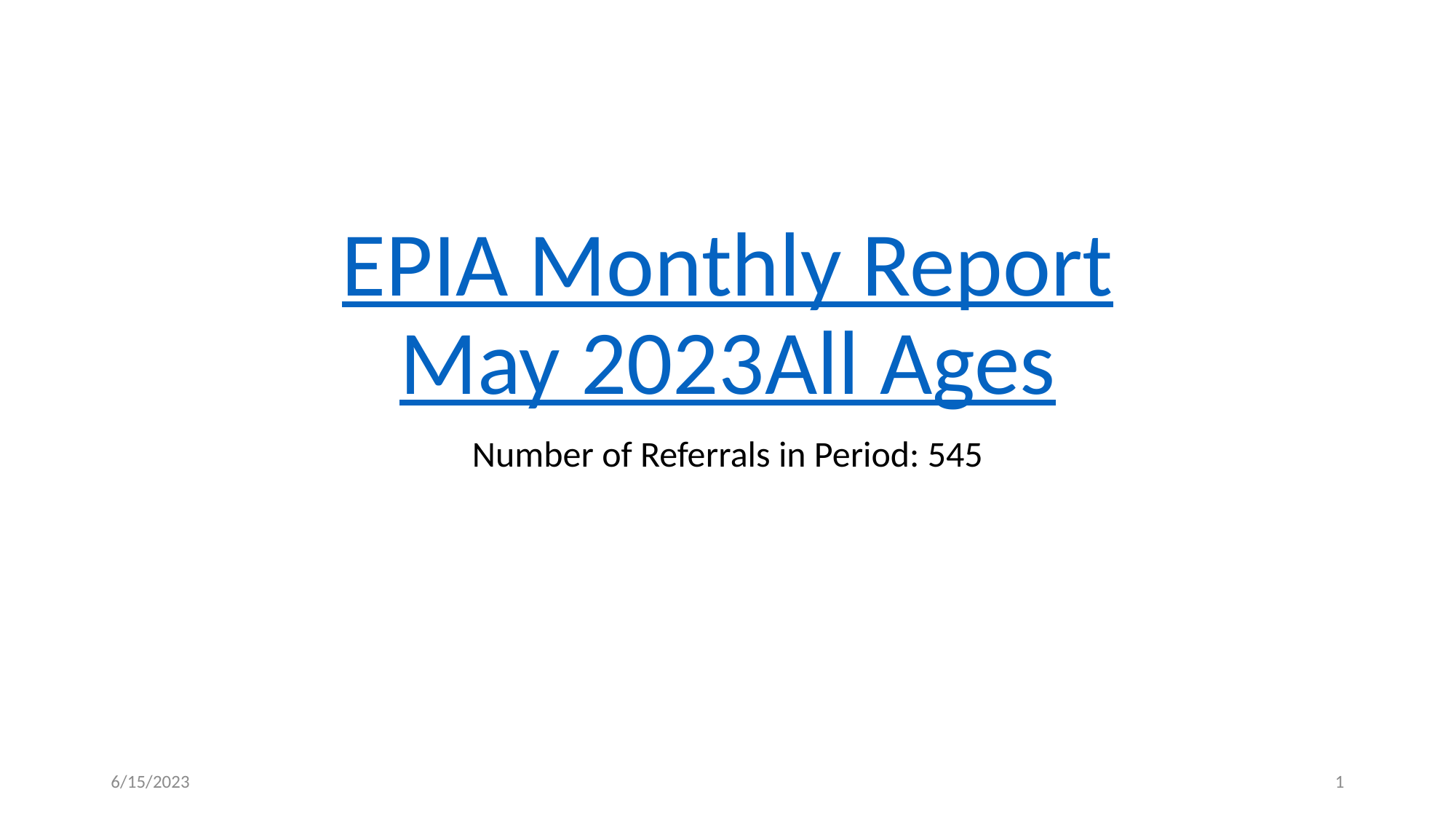

# EPIA Monthly Report May 2023 All Ages
Number of Referrals in Period: 545
6/15/2023
1